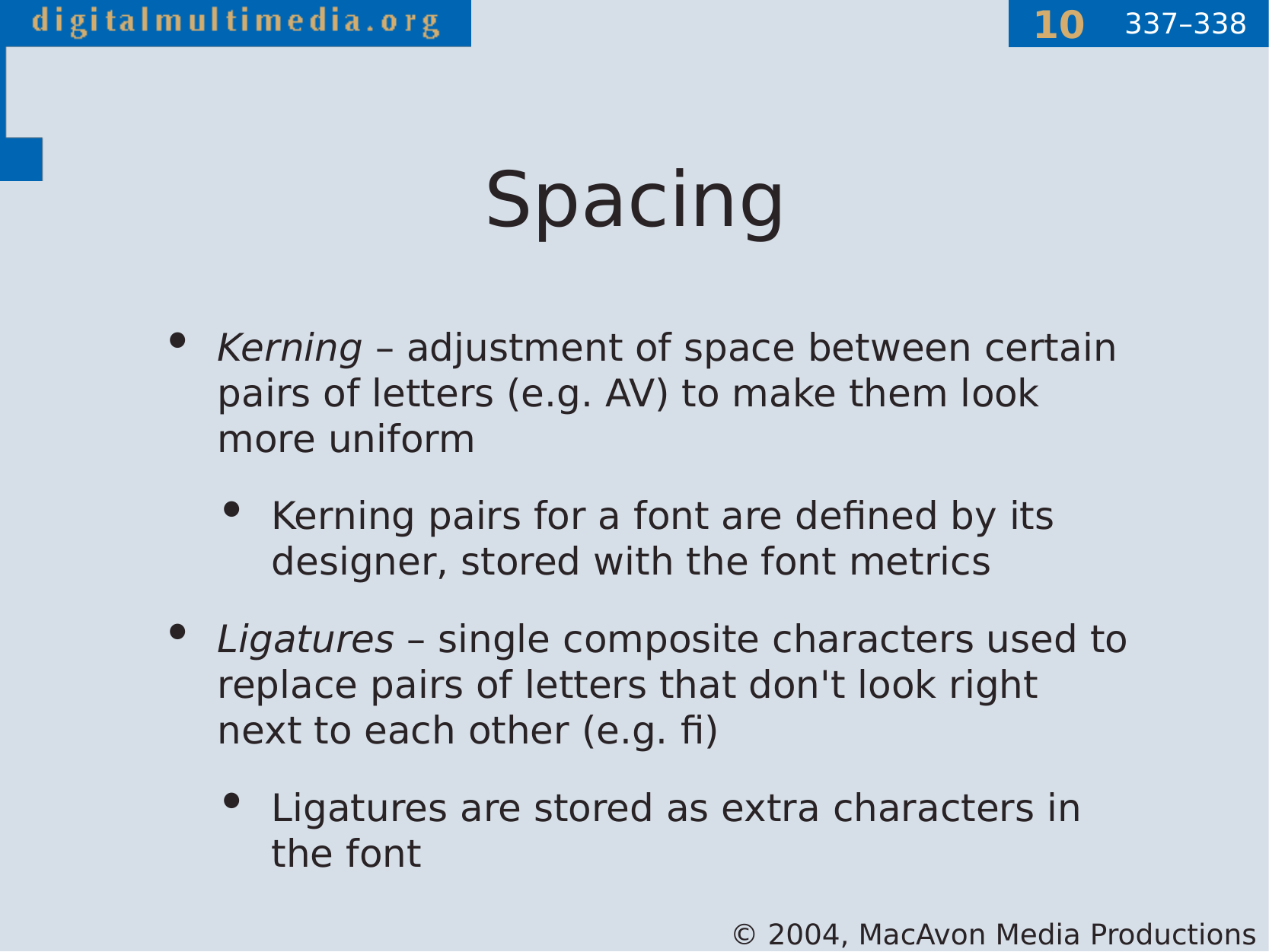

337–338
# Spacing
Kerning – adjustment of space between certain pairs of letters (e.g. AV) to make them look more uniform
Kerning pairs for a font are defined by its designer, stored with the font metrics
Ligatures – single composite characters used to replace pairs of letters that don't look right next to each other (e.g. fi)
Ligatures are stored as extra characters in the font